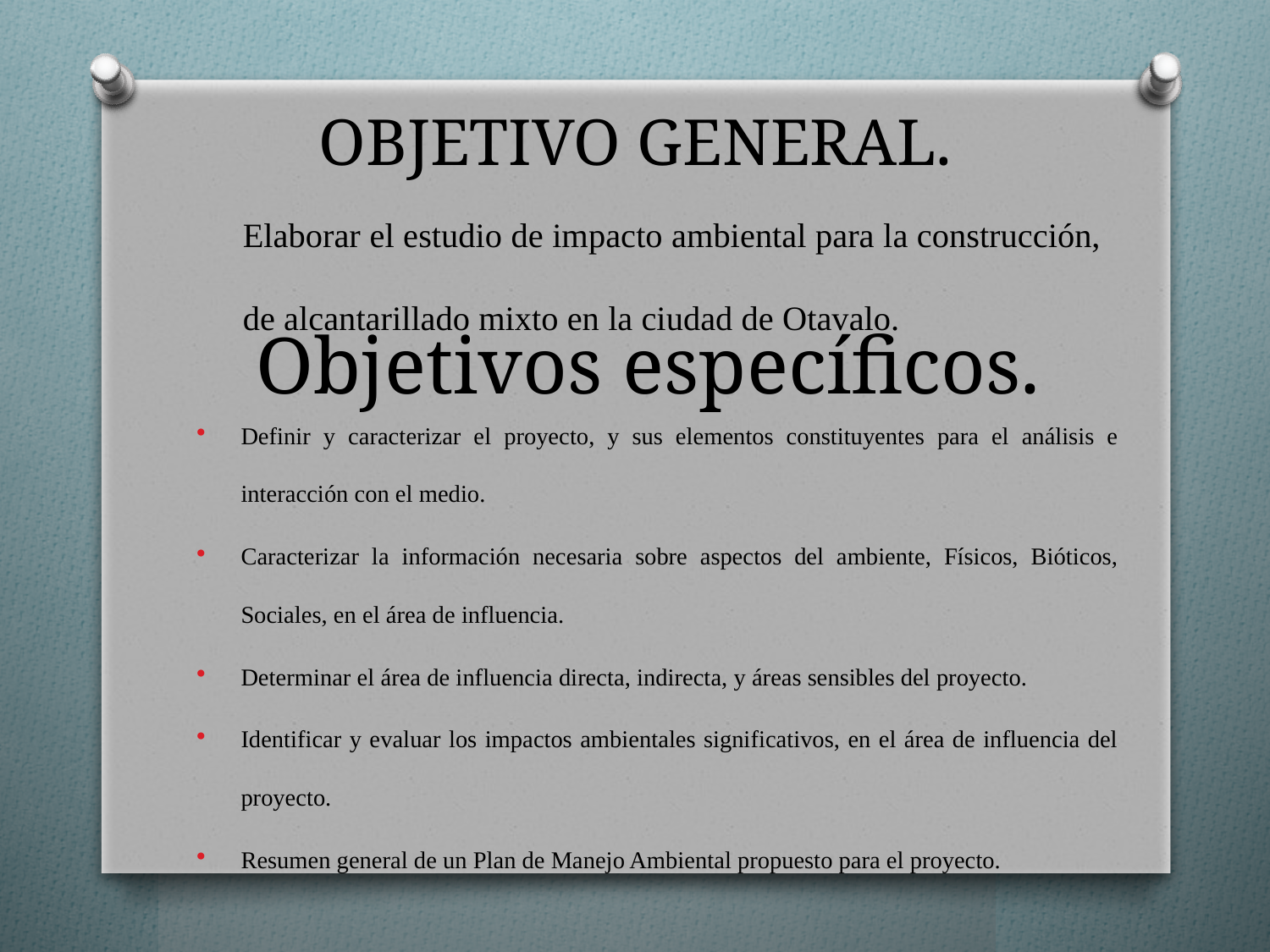

# OBJETIVO GENERAL.
Elaborar el estudio de impacto ambiental para la construcción, de alcantarillado mixto en la ciudad de Otavalo.
Objetivos específicos.
Definir y caracterizar el proyecto, y sus elementos constituyentes para el análisis e interacción con el medio.
Caracterizar la información necesaria sobre aspectos del ambiente, Físicos, Bióticos, Sociales, en el área de influencia.
Determinar el área de influencia directa, indirecta, y áreas sensibles del proyecto.
Identificar y evaluar los impactos ambientales significativos, en el área de influencia del proyecto.
Resumen general de un Plan de Manejo Ambiental propuesto para el proyecto.